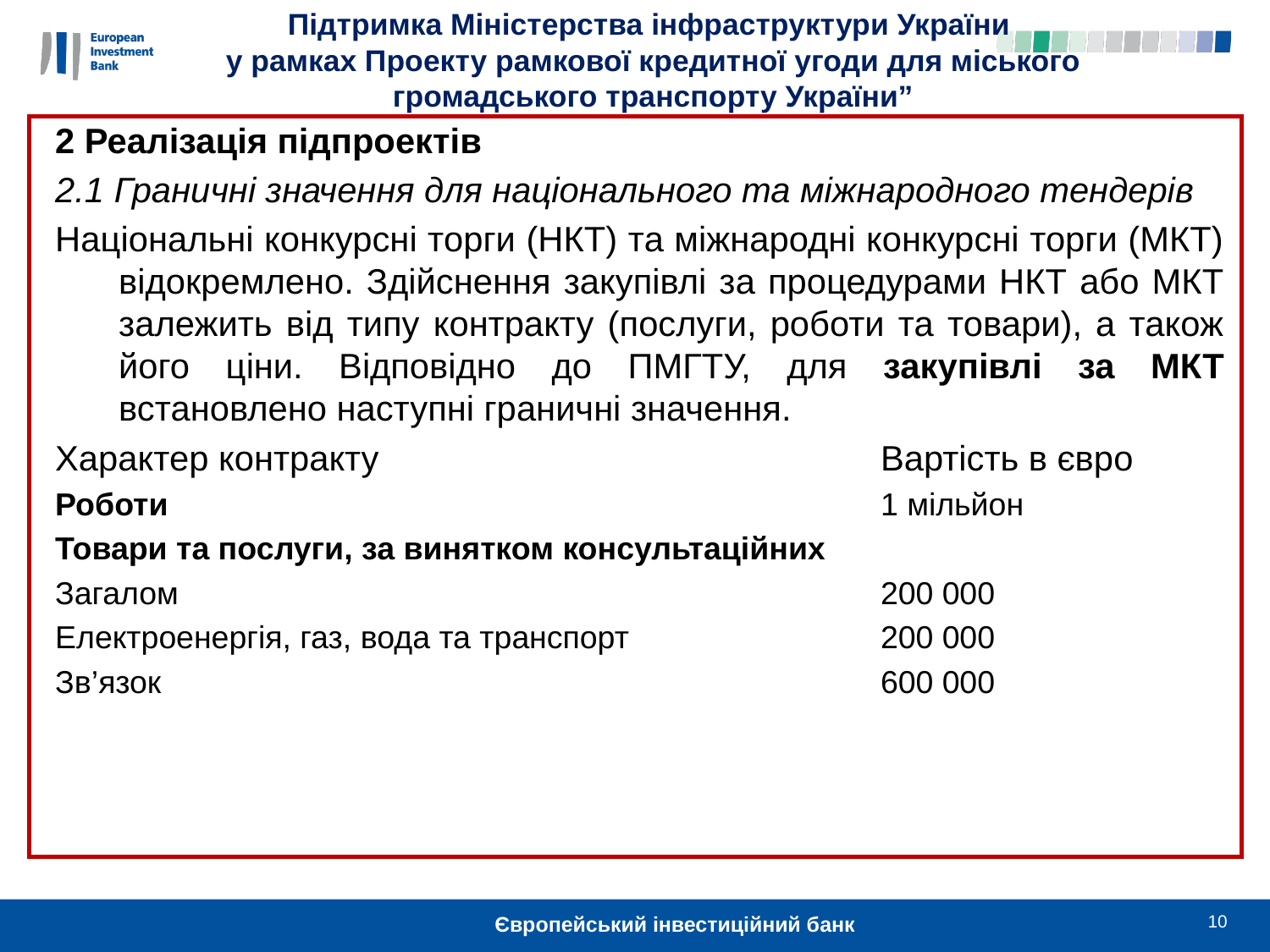

Підтримка Міністерства інфраструктури України
у рамках Проекту рамкової кредитної угоди для міського громадського транспорту України”

2 Реалізація підпроектів
2.1 Граничні значення для національного та міжнародного тендерів
Національні конкурсні торги (НКТ) та міжнародні конкурсні торги (МКТ) відокремлено. Здійснення закупівлі за процедурами НКТ або МКТ залежить від типу контракту (послуги, роботи та товари), а також його ціни. Відповідно до ПМГТУ, для закупівлі за МКТ встановлено наступні граничні значення.
Характер контракту				Вартість в євро
Роботи						1 мільйон
Товари та послуги, за винятком консультаційних
Загалом						200 000
Електроенергія, газ, вода та транспорт		200 000
Зв’язок						600 000

10
Європейський інвестиційний банк